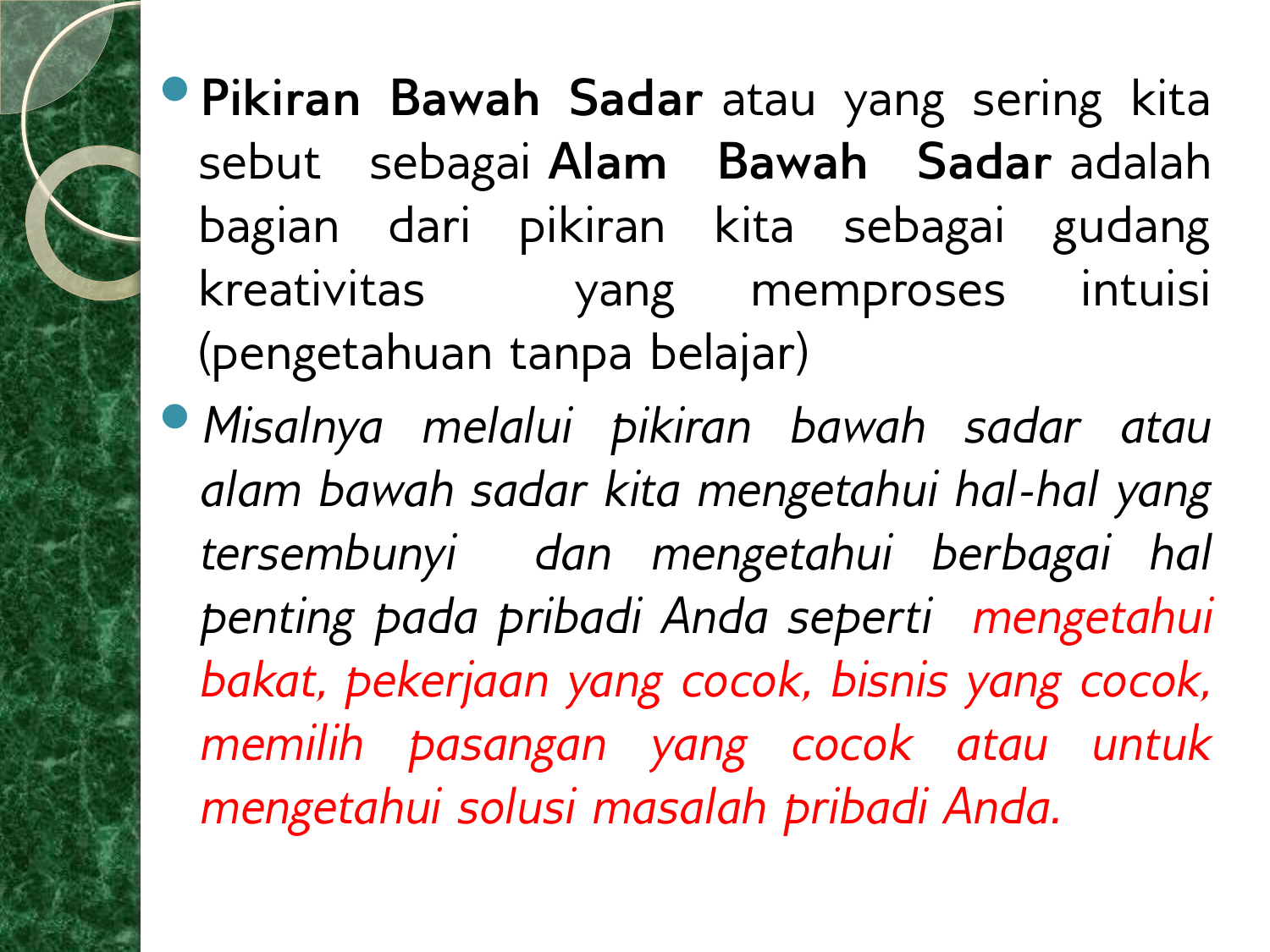

Pikiran Bawah Sadar atau yang sering kita sebut sebagai Alam Bawah Sadar adalah bagian dari pikiran kita sebagai gudang kreativitas  yang memproses intuisi (pengetahuan tanpa belajar)
Misalnya melalui pikiran bawah sadar atau alam bawah sadar kita mengetahui hal-hal yang tersembunyi  dan mengetahui berbagai hal penting pada pribadi Anda seperti  mengetahui bakat, pekerjaan yang cocok, bisnis yang cocok, memilih pasangan yang cocok atau untuk mengetahui solusi masalah pribadi Anda.